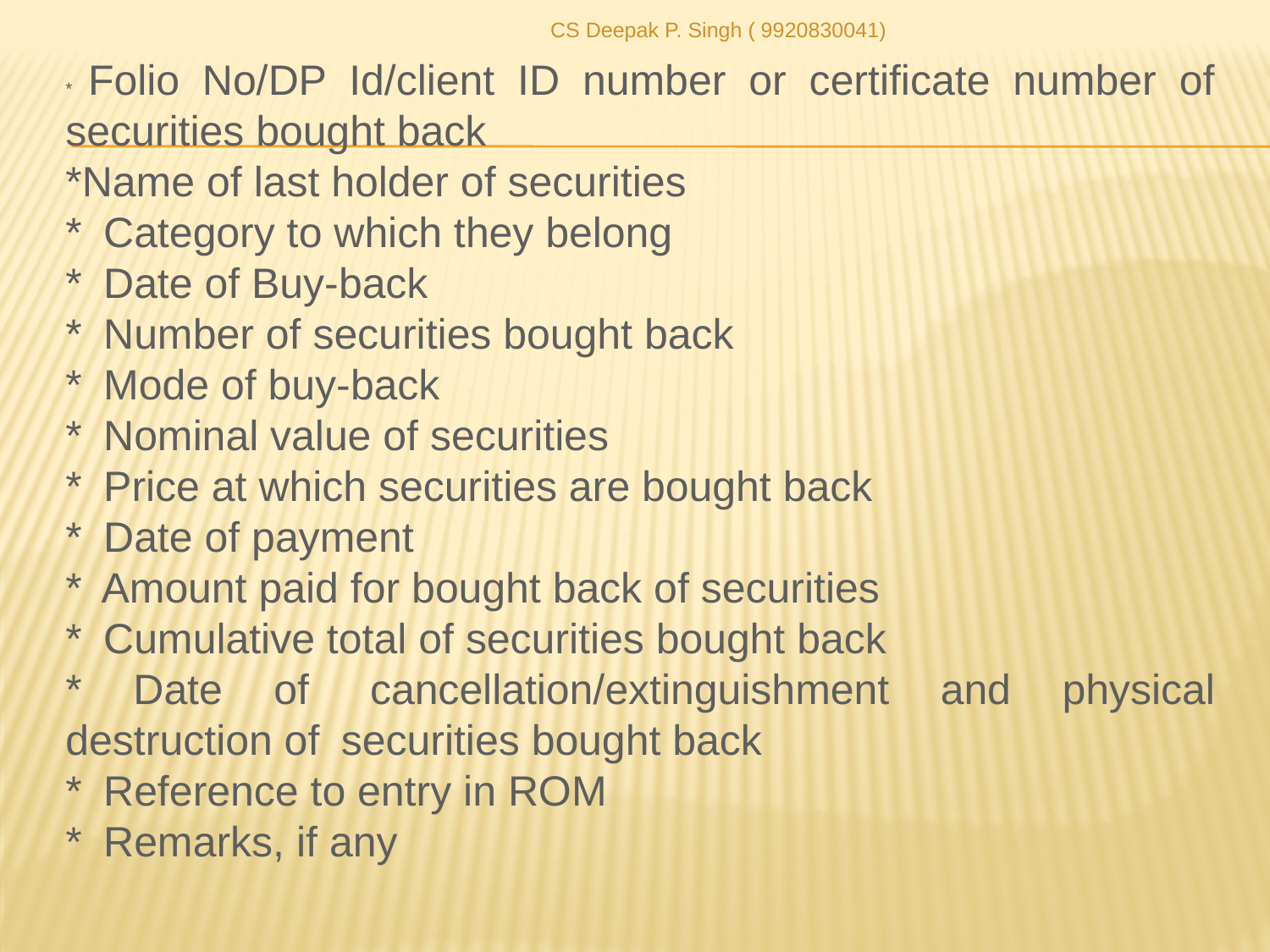

CS Deepak P. Singh ( 9920830041)
* Folio No/DP Id/client ID number or certificate number of securities bought back
*Name of last holder of securities
*  Category to which they belong
*  Date of Buy-back
*  Number of securities bought back
*  Mode of buy-back
*  Nominal value of securities
*  Price at which securities are bought back
*  Date of payment
*  Amount paid for bought back of securities
*  Cumulative total of securities bought back
* Date of  cancellation/extinguishment and physical destruction of  securities bought back
*  Reference to entry in ROM
*  Remarks, if any